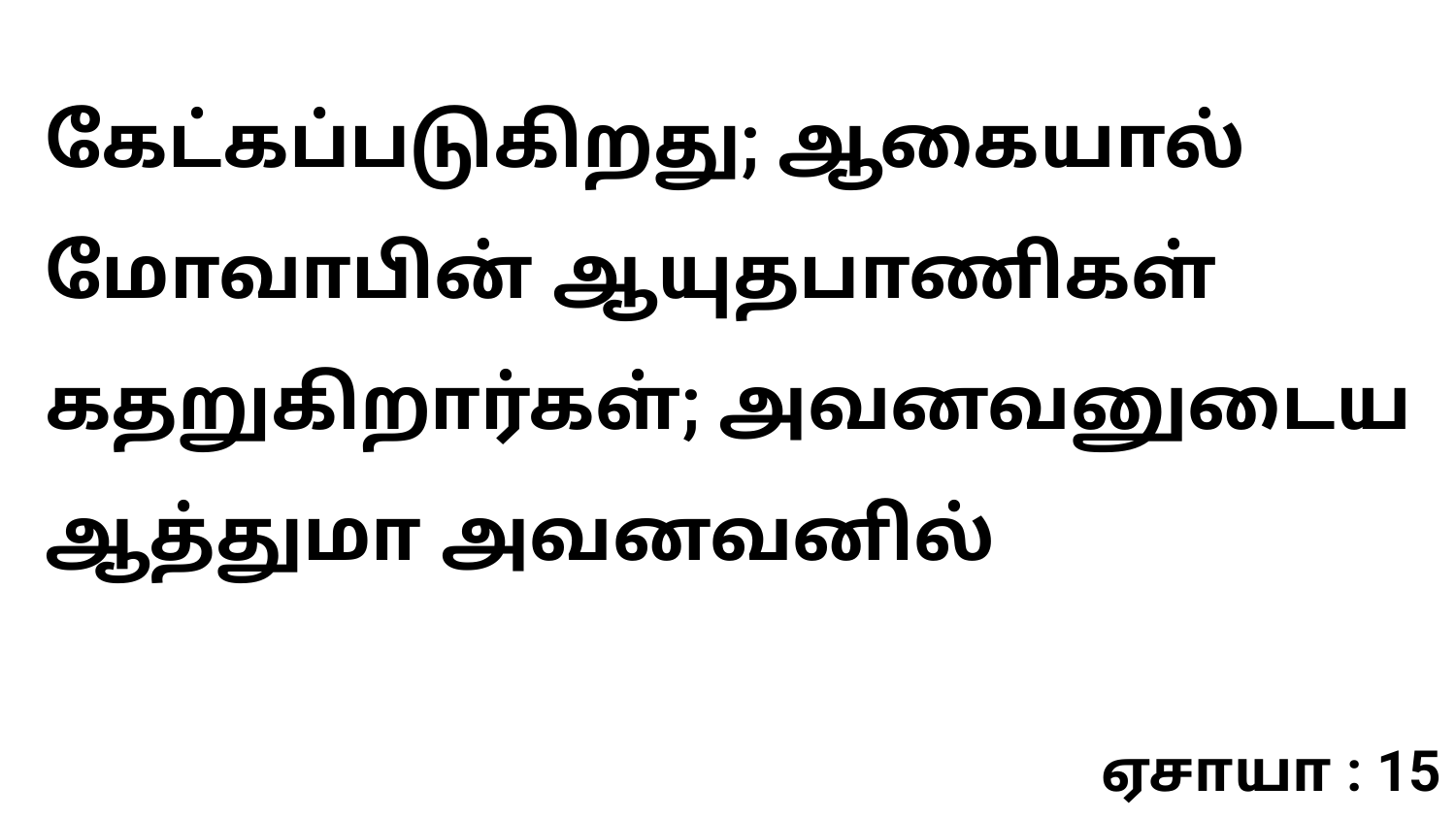

கேட்கப்படுகிறது; ஆகையால் மோவாபின் ஆயுதபாணிகள் கதறுகிறார்கள்; அவனவனுடைய ஆத்துமா அவனவனில்
ஏசாயா : 15